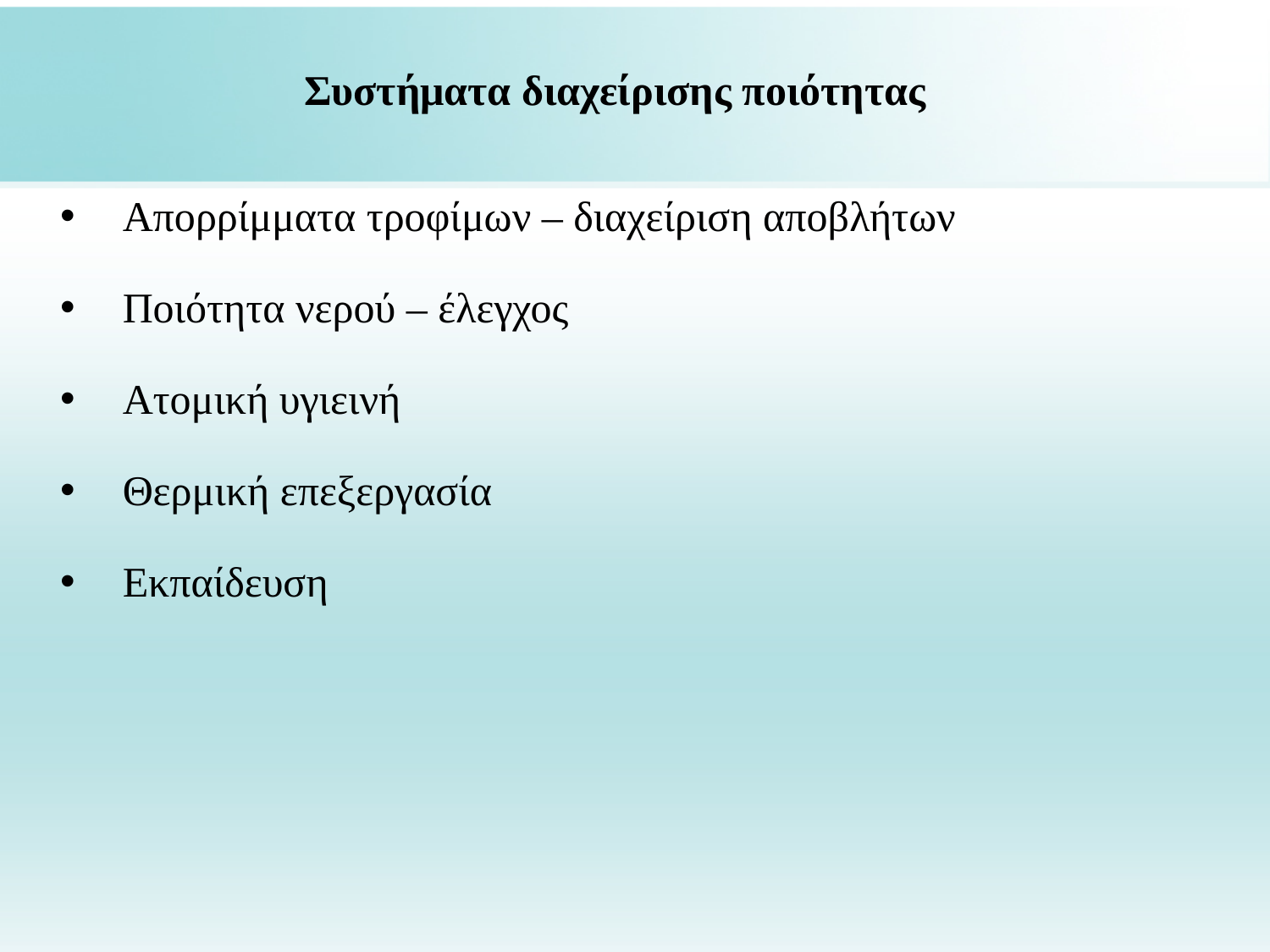

Συστήματα διαχείρισης ποιότητας
Απορρίμματα τροφίμων – διαχείριση αποβλήτων

Ποιότητα νερού – έλεγχος

Ατομική υγιεινή

Θερμική επεξεργασία

Εκπαίδευση